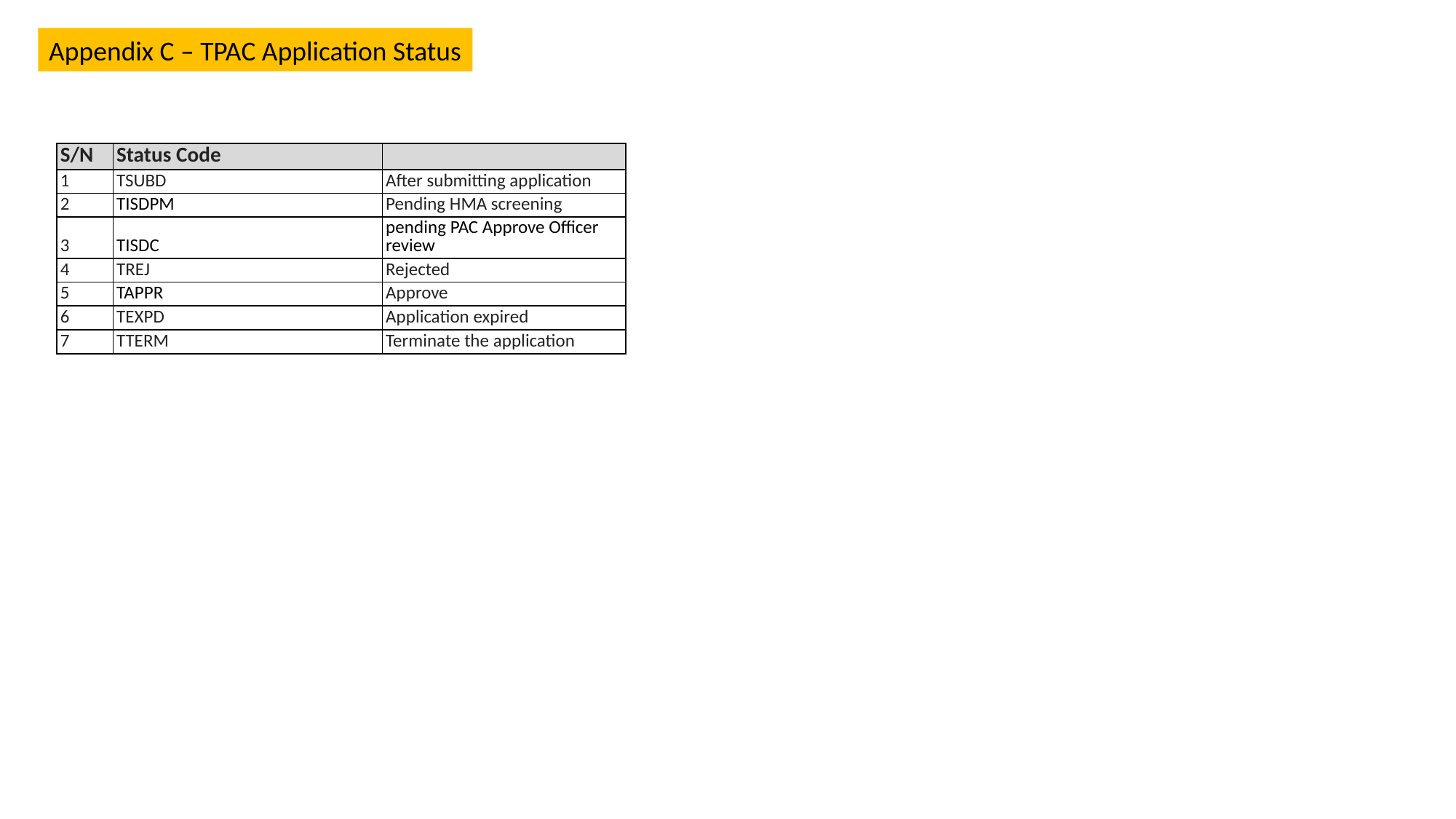

Appendix C – TPAC Application Status
| S/N | Status Code |  |
| --- | --- | --- |
| 1 | TSUBD | After submitting application |
| 2 | TISDPM | Pending HMA screening |
| 3 | TISDC | pending PAC Approve Officer review |
| 4 | TREJ | Rejected |
| 5 | TAPPR | Approve |
| 6 | TEXPD | Application expired |
| 7 | TTERM | Terminate the application |